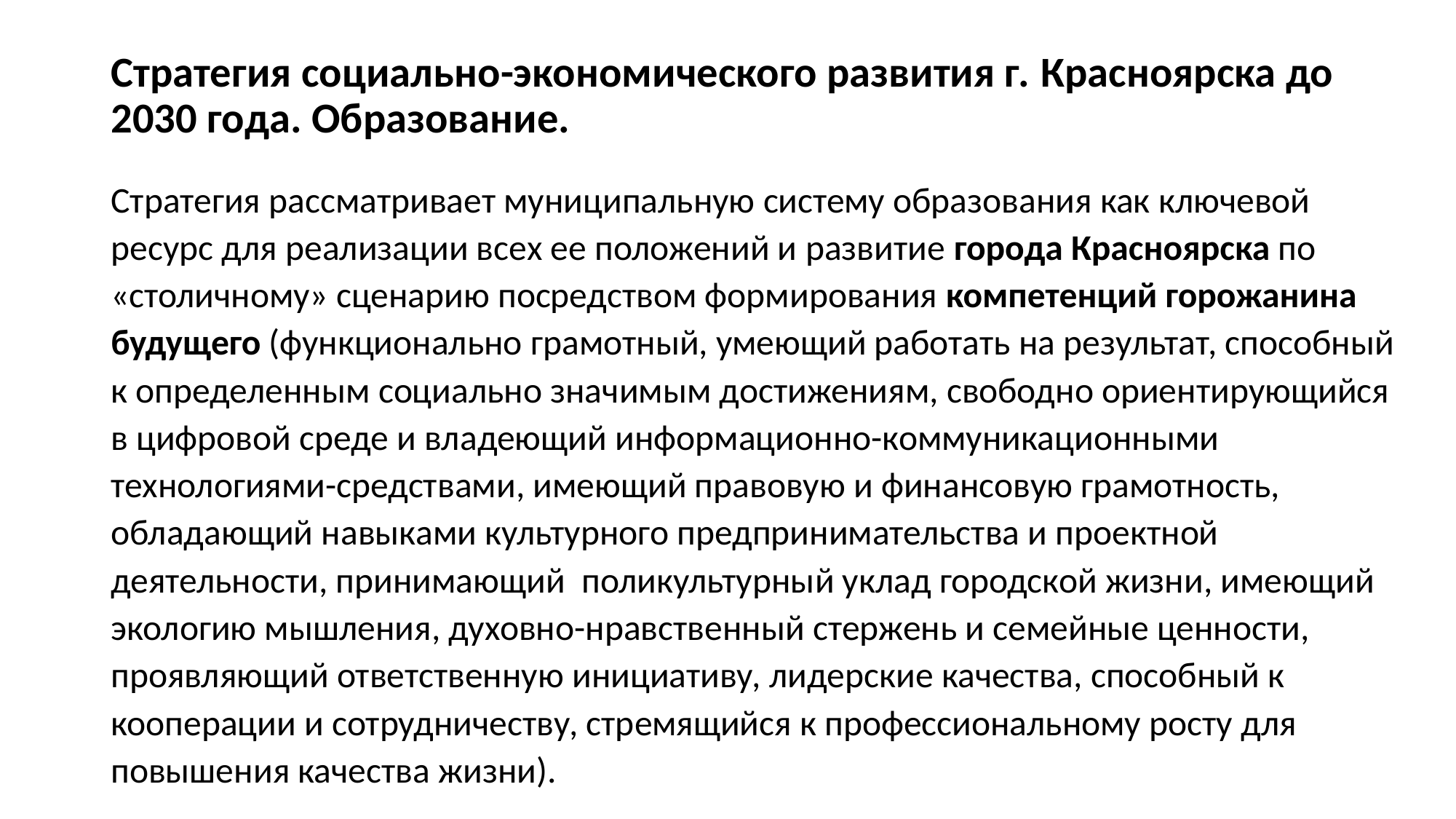

# Стратегия социально-экономического развития г. Красноярска до 2030 года. Образование.
Стратегия рассматривает муниципальную систему образования как ключевой ресурс для реализации всех ее положений и развитие города Красноярска по «столичному» сценарию посредством формирования компетенций горожанина будущего (функционально грамотный, умеющий работать на результат, способный к определенным социально значимым достижениям, свободно ориентирующийся в цифровой среде и владеющий информационно-коммуникационными технологиями-средствами, имеющий правовую и финансовую грамотность, обладающий навыками культурного предпринимательства и проектной деятельности, принимающий  поликультурный уклад городской жизни, имеющий экологию мышления, духовно-нравственный стержень и семейные ценности, проявляющий ответственную инициативу, лидерские качества, способный к кооперации и сотрудничеству, стремящийся к профессиональному росту для повышения качества жизни).